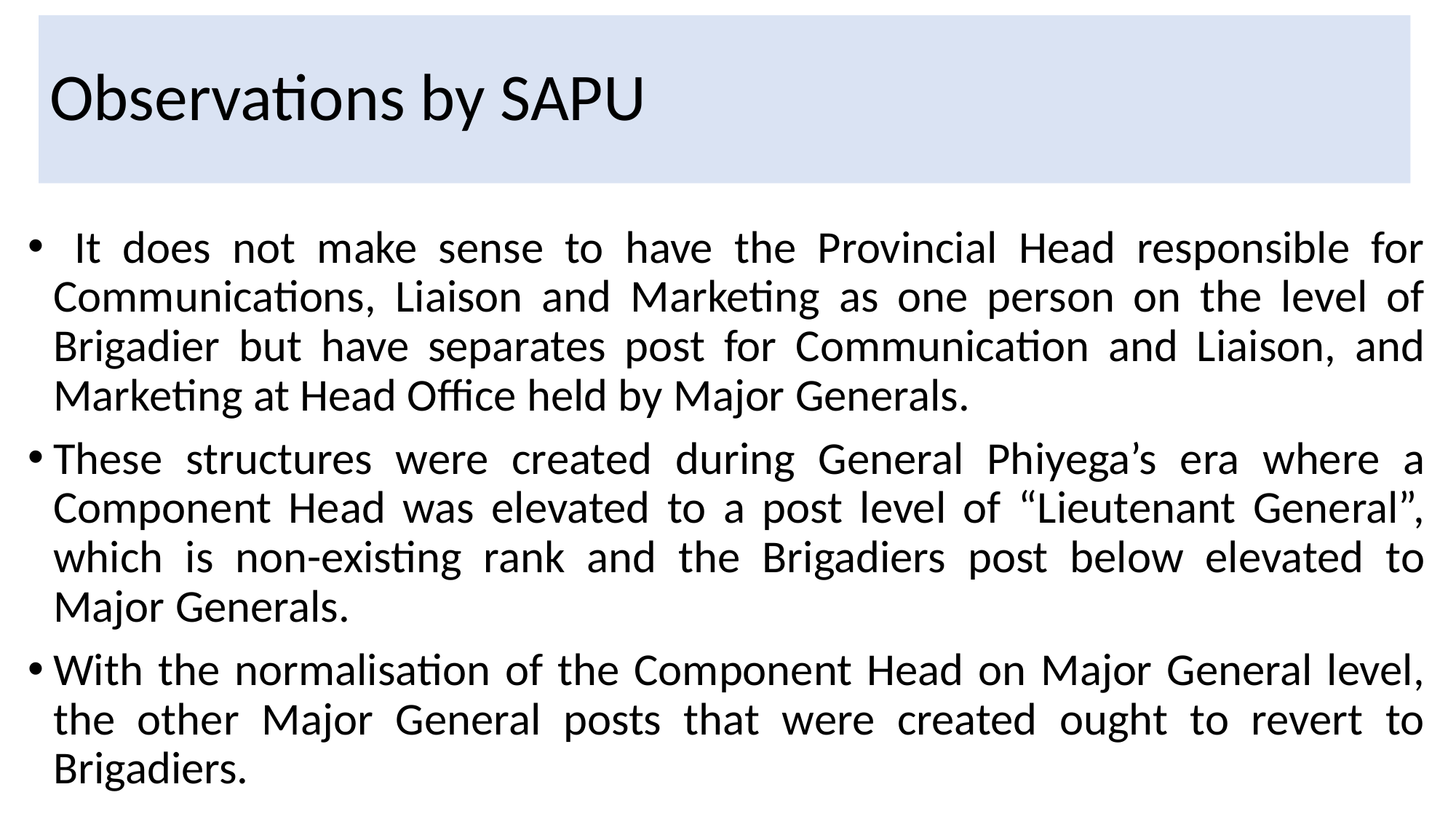

# Observations by SAPU
 It does not make sense to have the Provincial Head responsible for Communications, Liaison and Marketing as one person on the level of Brigadier but have separates post for Communication and Liaison, and Marketing at Head Office held by Major Generals.
These structures were created during General Phiyega’s era where a Component Head was elevated to a post level of “Lieutenant General”, which is non-existing rank and the Brigadiers post below elevated to Major Generals.
With the normalisation of the Component Head on Major General level, the other Major General posts that were created ought to revert to Brigadiers.